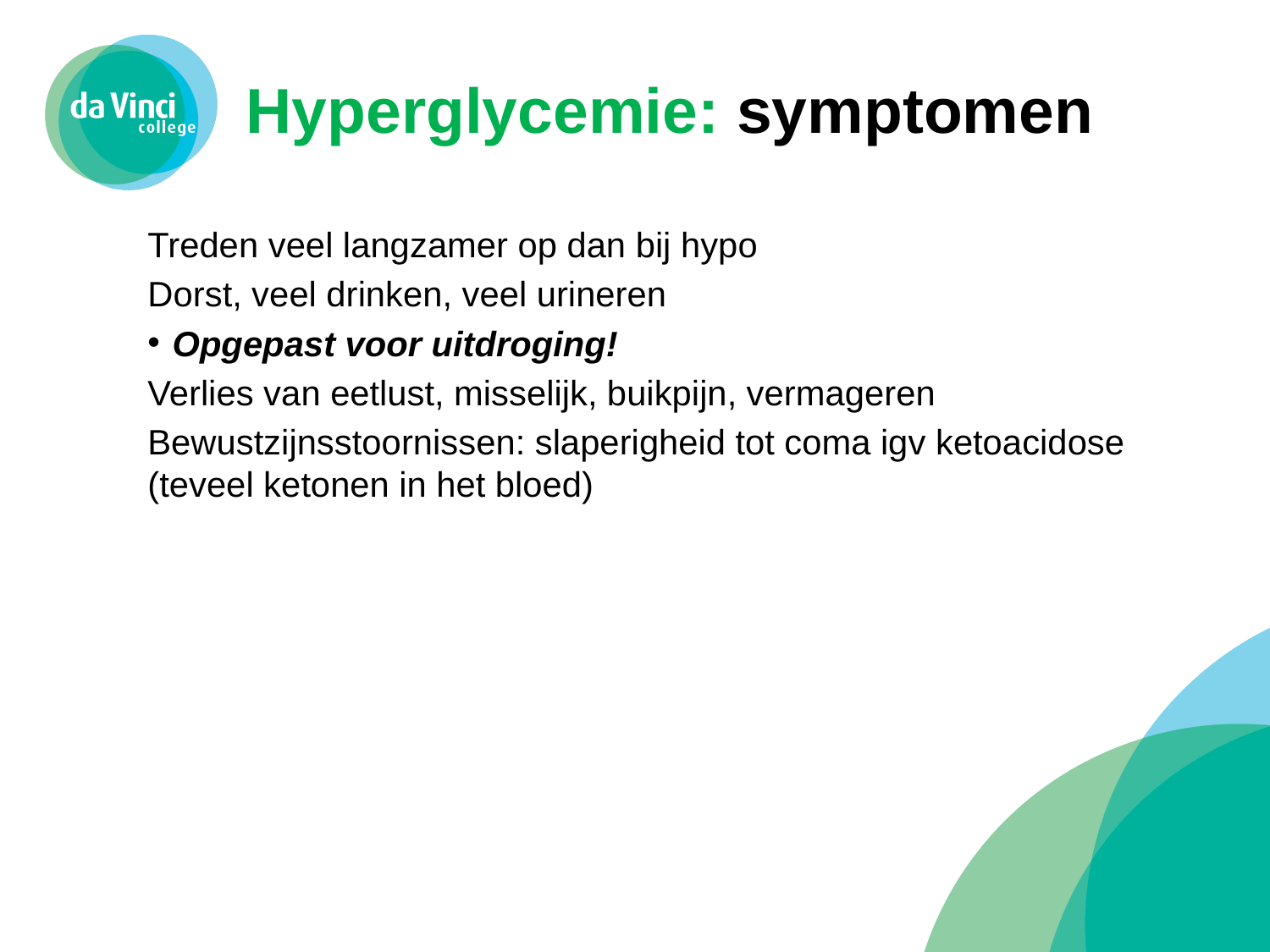

# Hyperglycemie: symptomen
Treden veel langzamer op dan bij hypo
Dorst, veel drinken, veel urineren
Opgepast voor uitdroging!
Verlies van eetlust, misselijk, buikpijn, vermageren
Bewustzijnsstoornissen: slaperigheid tot coma igv ketoacidose (teveel ketonen in het bloed)